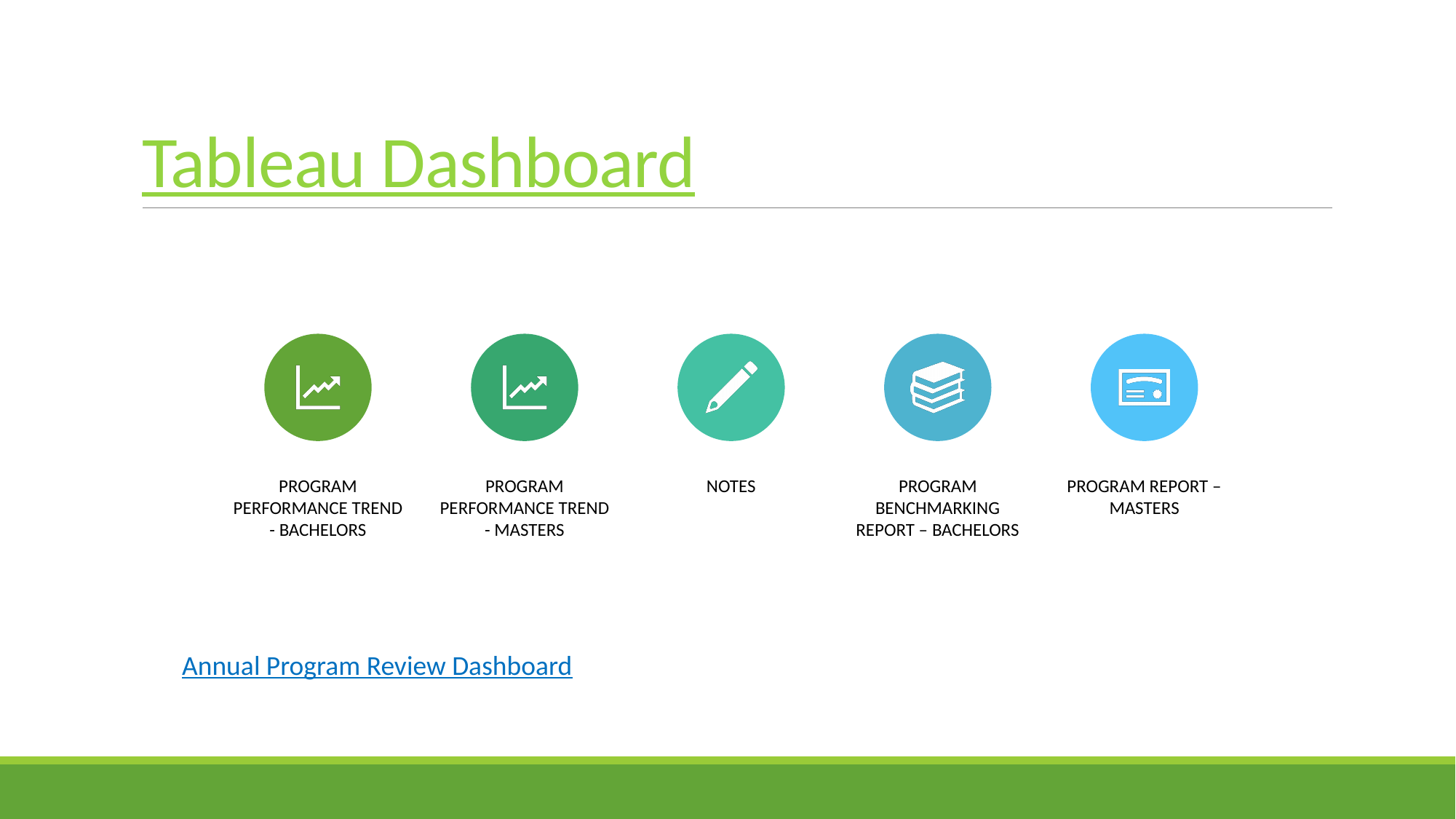

# Tableau Dashboard
Program Performance Trend - Bachelors
Program Performance Trend - Masters
Notes
Program Benchmarking Report – Bachelors
Program Report – Masters
Annual Program Review Dashboard